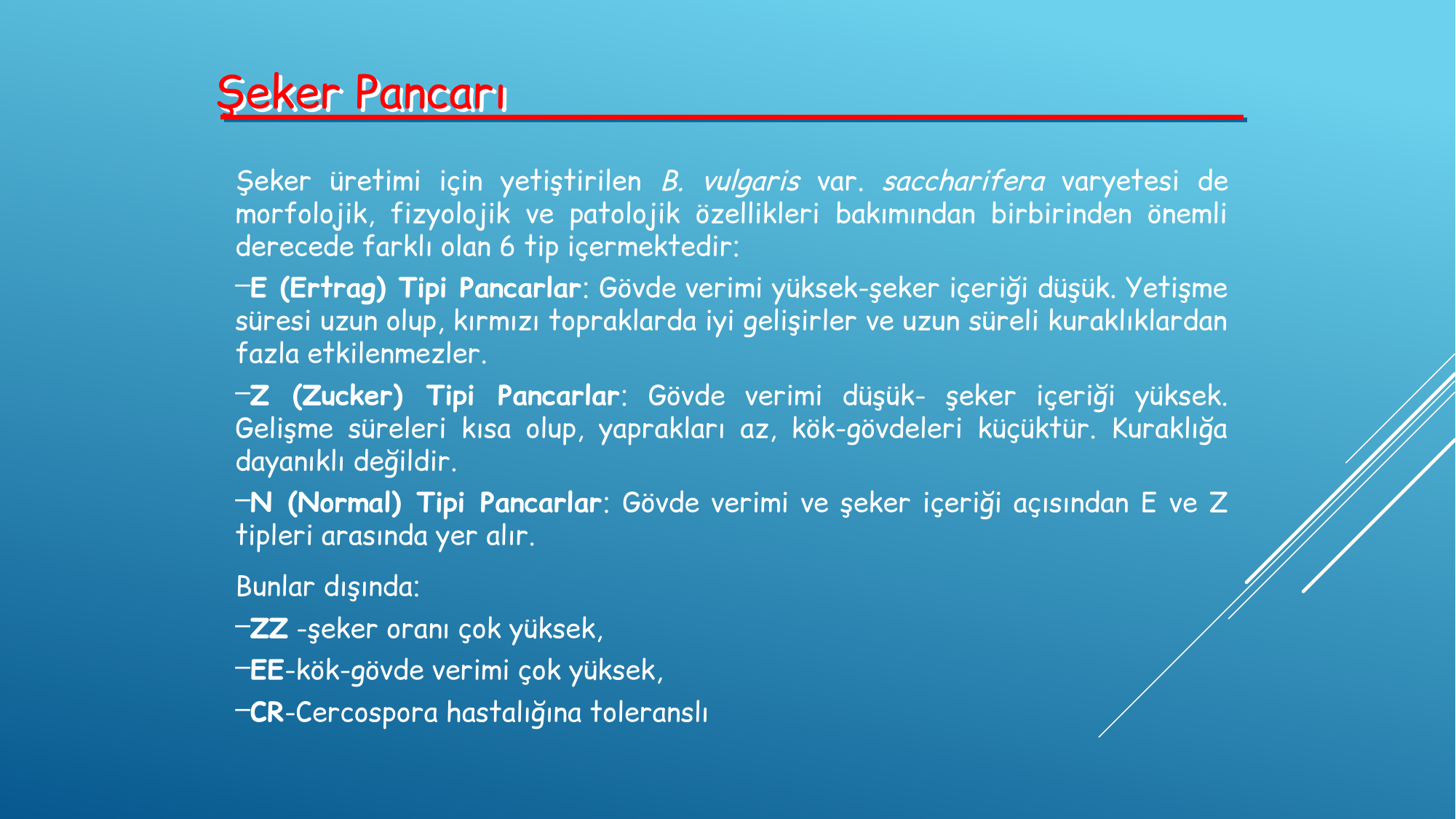

Şeker Pancarı

Şeker üretimi için yetiştirilen B. vulgaris var. saccharifera varyetesi de morfolojik, fizyolojik ve patolojik özellikleri bakımından birbirinden önemli derecede farklı olan 6 tip içermektedir:
E (Ertrag) Tipi Pancarlar: Gövde verimi yüksek-şeker içeriği düşük. Yetişme süresi uzun olup, kırmızı topraklarda iyi gelişirler ve uzun süreli kuraklıklardan fazla etkilenmezler.
Z (Zucker) Tipi Pancarlar: Gövde verimi düşük- şeker içeriği yüksek. Gelişme süreleri kısa olup, yaprakları az, kök-gövdeleri küçüktür. Kuraklığa dayanıklı değildir.
N (Normal) Tipi Pancarlar: Gövde verimi ve şeker içeriği açısından E ve Z tipleri arasında yer alır.
Bunlar dışında:
ZZ -şeker oranı çok yüksek,
EE-kök-gövde verimi çok yüksek,
CR-Cercospora hastalığına toleranslı